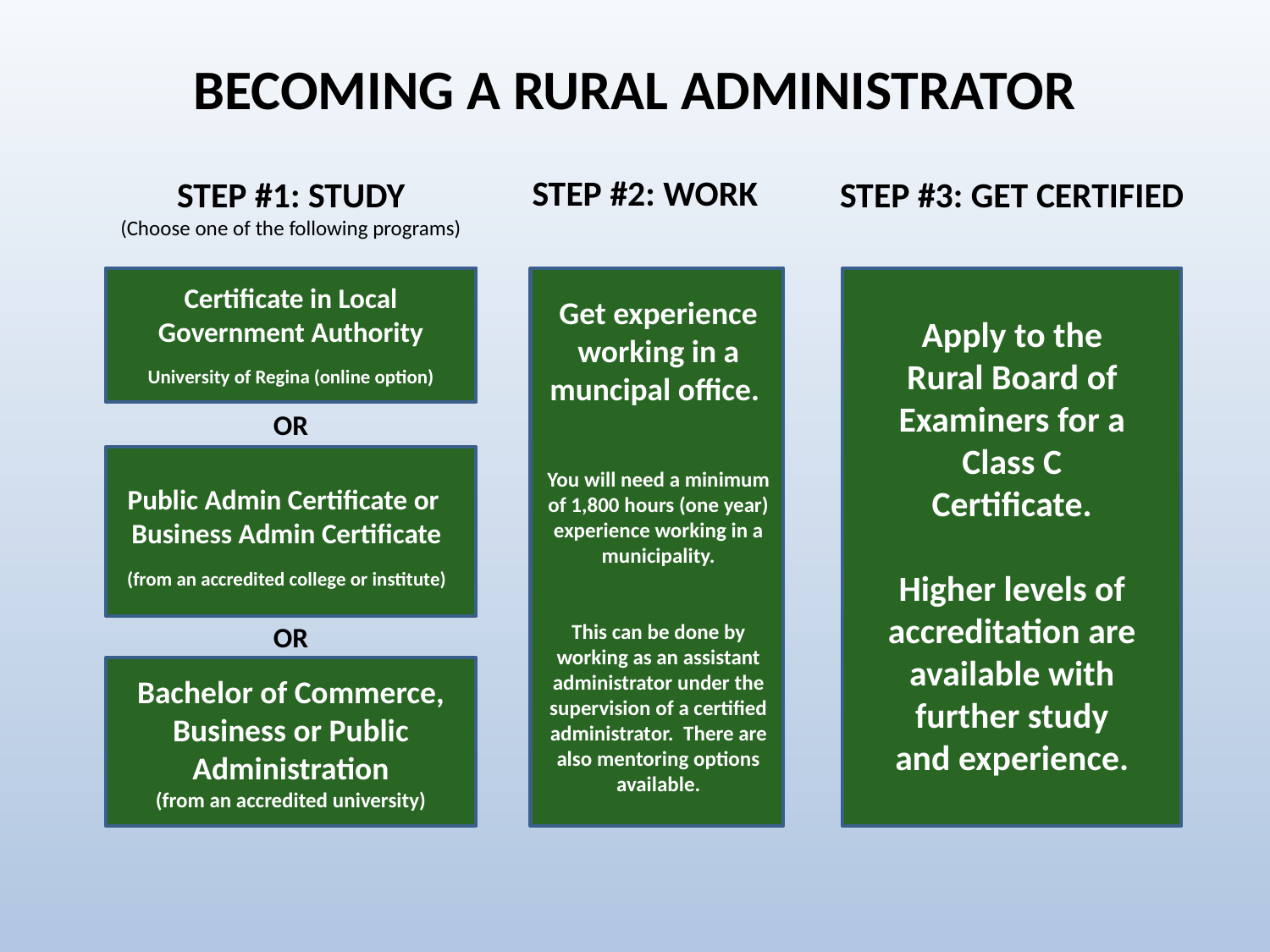

# BECOMING A RURAL ADMINISTRATOR
STEP #2: WORK
STEP #1: STUDY
(Choose one of the following programs)
STEP #3: GET CERTIFIED

Certificate in Local Government Authority

University of Regina (online option)
Get experience working in a muncipal office.

You will need a minimum of 1,800 hours (one year) experience working in a municipality.

This can be done by working as an assistant administrator under the supervision of a certified administrator.  There are also mentoring options available.
Apply to the Rural Board of Examiners for a Class C Certificate.

Higher levels of accreditation are available with further study and experience.
OR

Public Admin Certificate or
Business Admin Certificate

(from an accredited college or institute)
OR
Bachelor of Commerce, Business or Public Administration
(from an accredited university)